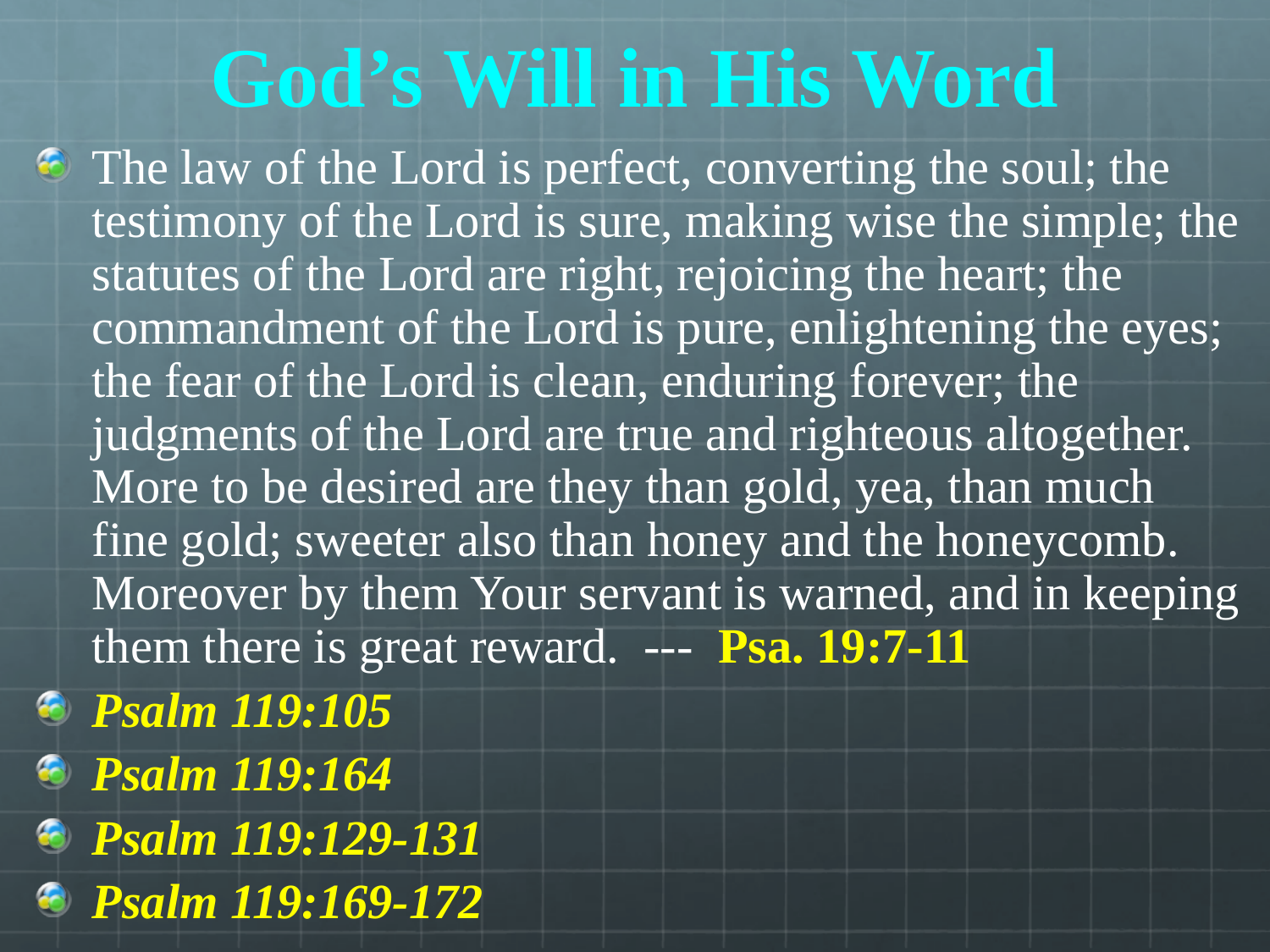

# God’s Will in His Word
The law of the Lord is perfect, converting the soul; the testimony of the Lord is sure, making wise the simple; the statutes of the Lord are right, rejoicing the heart; the commandment of the Lord is pure, enlightening the eyes; the fear of the Lord is clean, enduring forever; the judgments of the Lord are true and righteous altogether. More to be desired are they than gold, yea, than much fine gold; sweeter also than honey and the honeycomb. Moreover by them Your servant is warned, and in keeping them there is great reward.  ---  Psa. 19:7-11
Psalm 119:105
Psalm 119:164
Psalm 119:129-131
Psalm 119:169-172